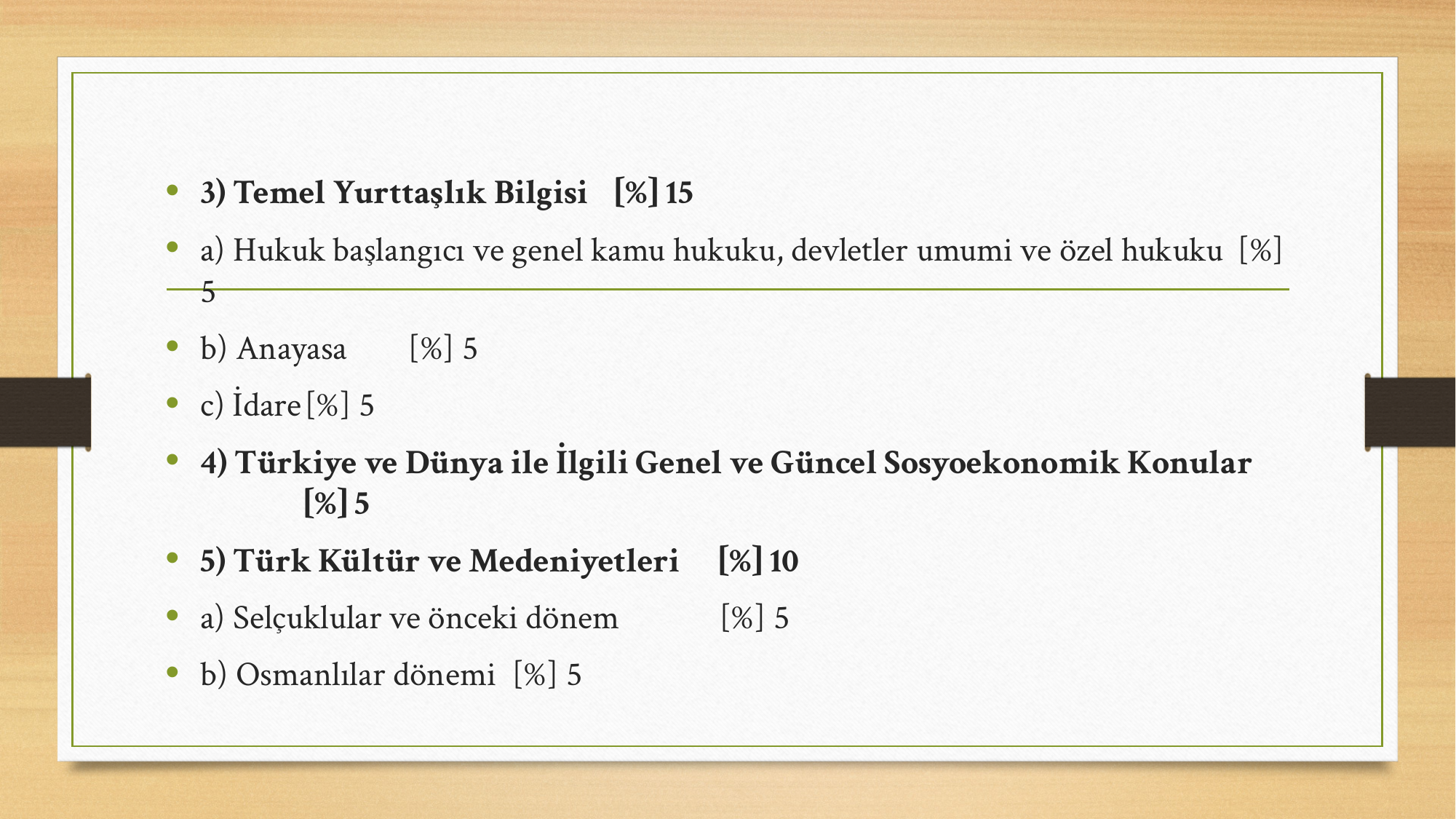

3) Temel Yurttaşlık Bilgisi	[%] 15
a) Hukuk başlangıcı ve genel kamu hukuku, devletler umumi ve özel hukuku	[%] 5
b) Anayasa	[%] 5
c) İdare	[%] 5
4) Türkiye ve Dünya ile İlgili Genel ve Güncel Sosyoekonomik Konular	[%] 5
5) Türk Kültür ve Medeniyetleri	[%] 10
a) Selçuklular ve önceki dönem	[%] 5
b) Osmanlılar dönemi	[%] 5